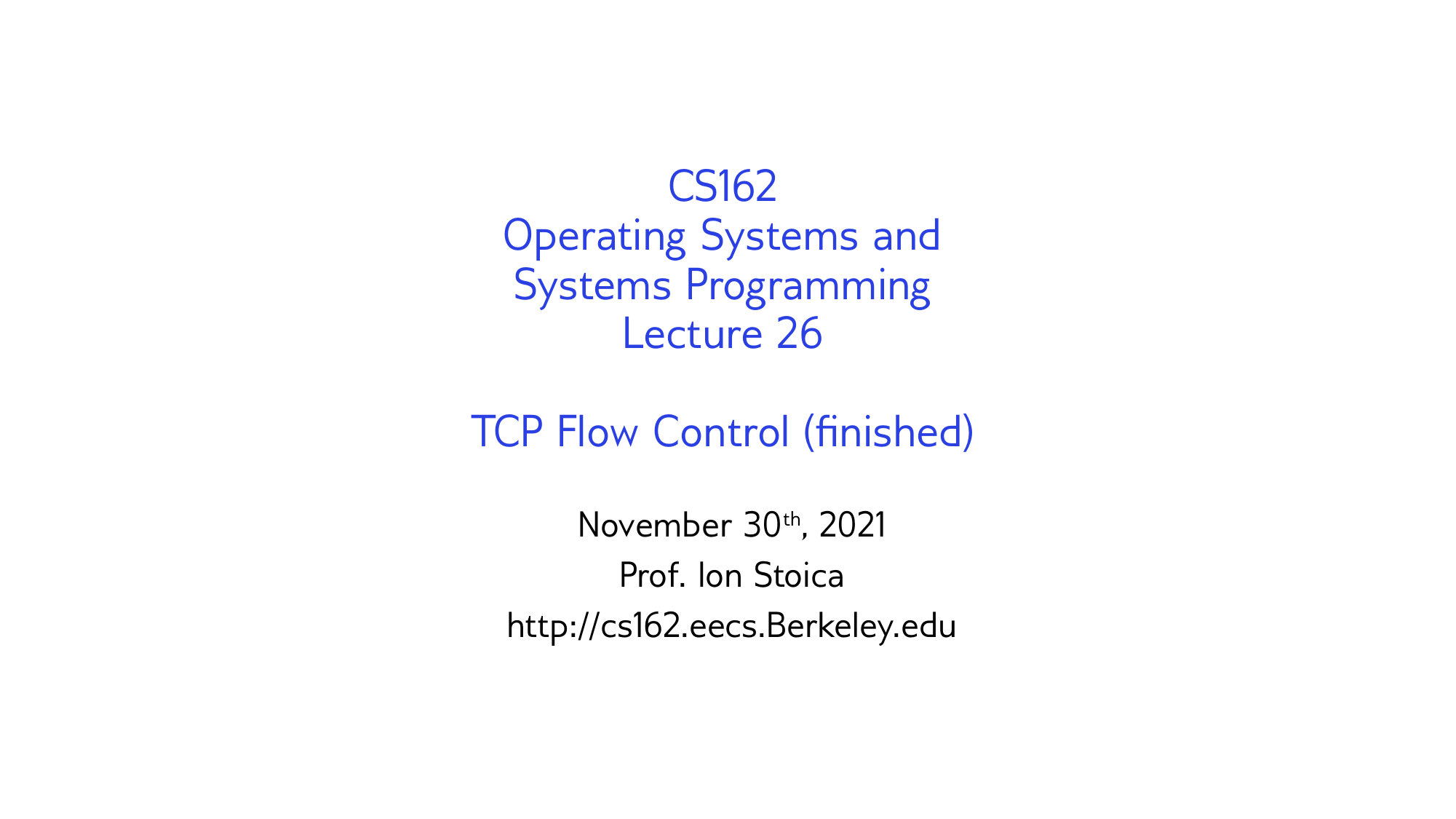

# CS162 Operating Systems and Systems Programming Lecture 26 TCP Flow Control (finished)
November 30th, 2021
Prof. Ion Stoica
http://cs162.eecs.Berkeley.edu